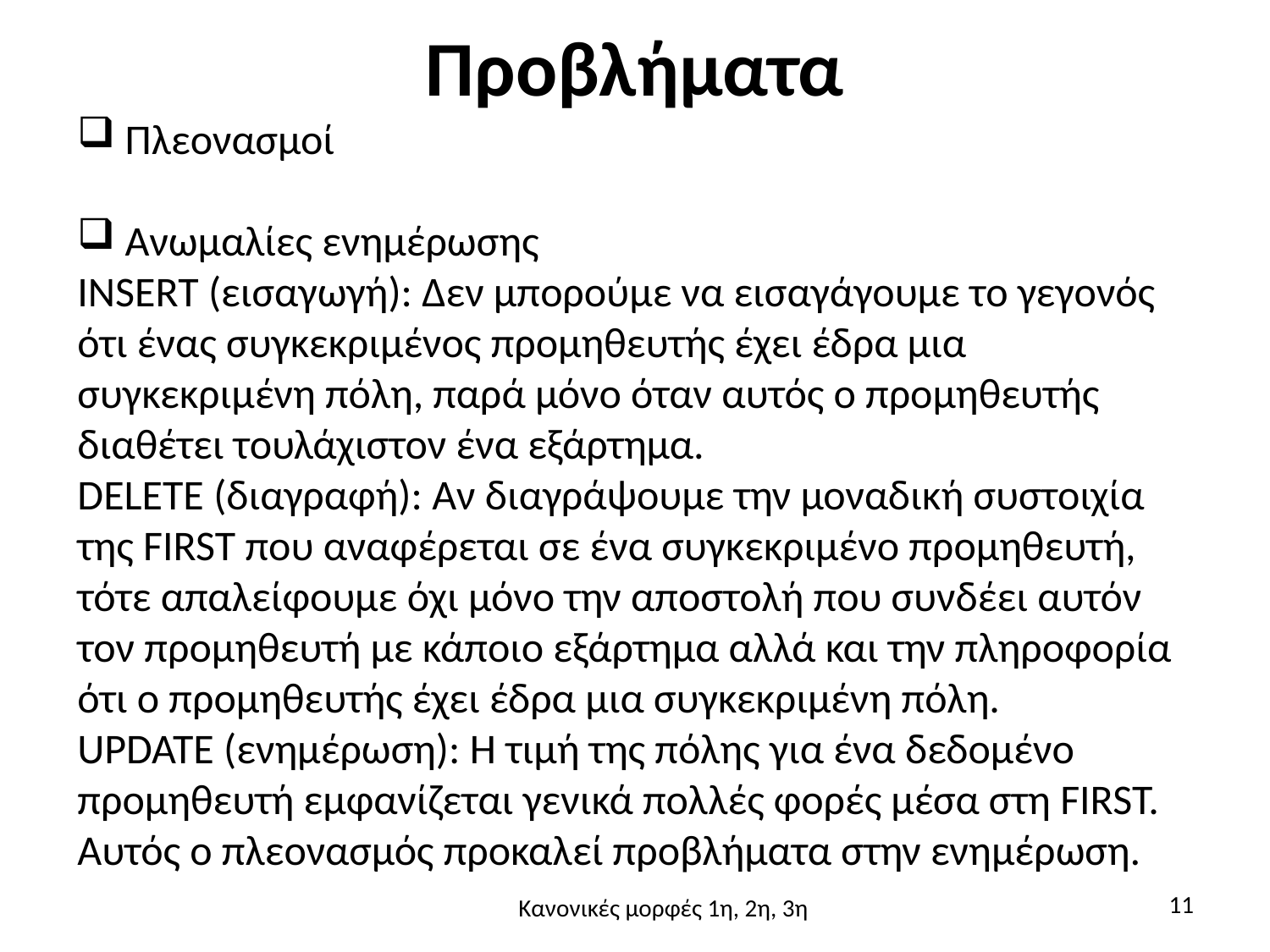

# Προβλήματα
Πλεονασμοί

Ανωμαλίες ενημέρωσης
INSERT (εισαγωγή): Δεν μπορούμε να εισαγάγουμε το γεγονός ότι ένας συγκεκριμένος προμηθευτής έχει έδρα μια συγκεκριμένη πόλη, παρά μόνο όταν αυτός ο προμηθευτής διαθέτει τουλάχιστον ένα εξάρτημα.
DELETE (διαγραφή): Αν διαγράψουμε την μοναδική συστοιχία της FIRST που αναφέρεται σε ένα συγκεκριμένο προμηθευτή, τότε απαλείφουμε όχι μόνο την αποστολή που συνδέει αυτόν τον προμηθευτή με κάποιο εξάρτημα αλλά και την πληροφορία ότι ο προμηθευτής έχει έδρα μια συγκεκριμένη πόλη.
UPDATE (ενημέρωση): Η τιμή της πόλης για ένα δεδομένο προμηθευτή εμφανίζεται γενικά πολλές φορές μέσα στη FIRST. Αυτός ο πλεονασμός προκαλεί προβλήματα στην ενημέρωση.
11
Κανονικές μορφές 1η, 2η, 3η